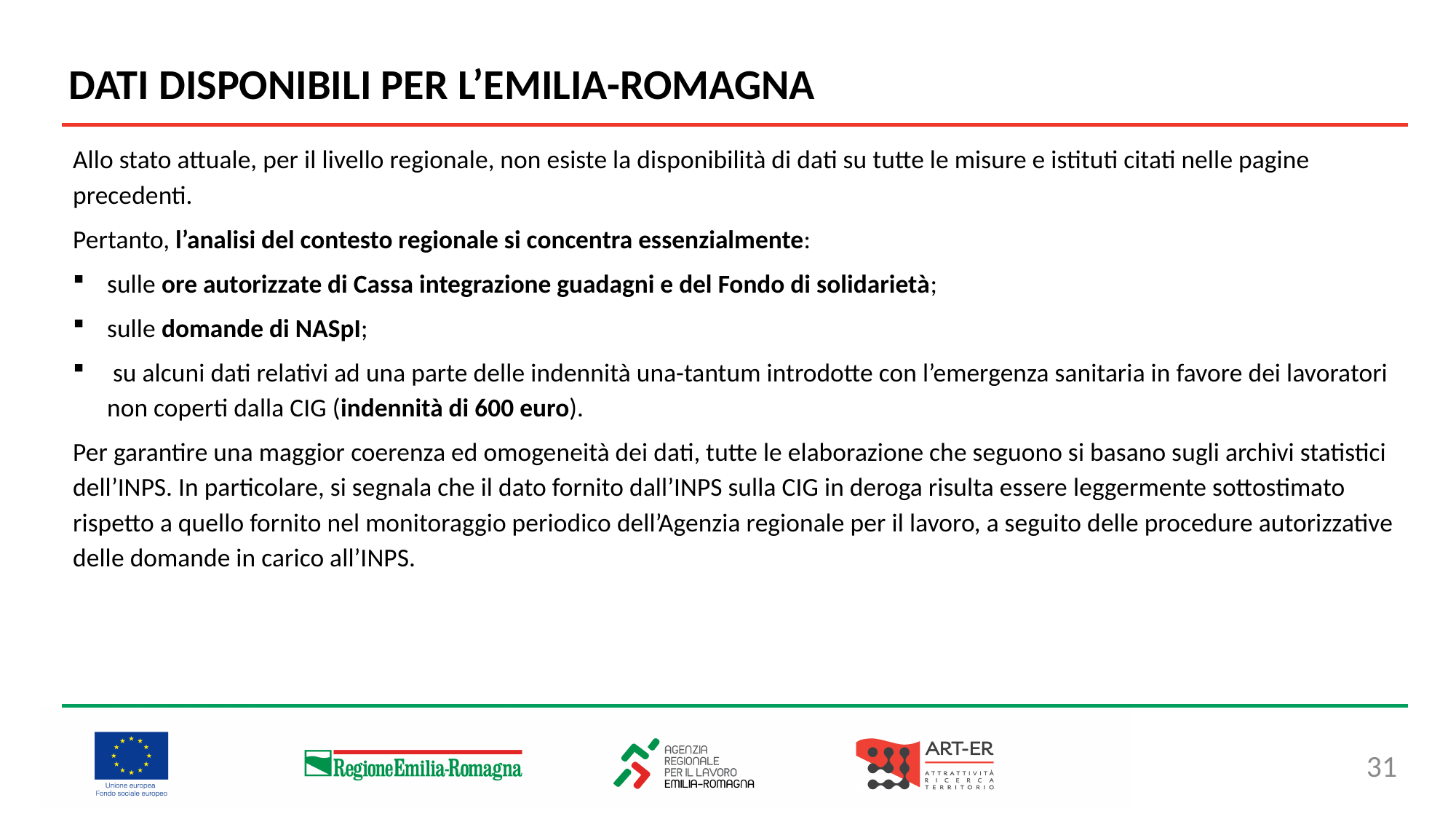

DATI DISPONIBILI PER L’EMILIA-ROMAGNA
Allo stato attuale, per il livello regionale, non esiste la disponibilità di dati su tutte le misure e istituti citati nelle pagine precedenti.
Pertanto, l’analisi del contesto regionale si concentra essenzialmente:
sulle ore autorizzate di Cassa integrazione guadagni e del Fondo di solidarietà;
sulle domande di NASpI;
 su alcuni dati relativi ad una parte delle indennità una-tantum introdotte con l’emergenza sanitaria in favore dei lavoratori non coperti dalla CIG (indennità di 600 euro).
Per garantire una maggior coerenza ed omogeneità dei dati, tutte le elaborazione che seguono si basano sugli archivi statistici dell’INPS. In particolare, si segnala che il dato fornito dall’INPS sulla CIG in deroga risulta essere leggermente sottostimato rispetto a quello fornito nel monitoraggio periodico dell’Agenzia regionale per il lavoro, a seguito delle procedure autorizzative delle domande in carico all’INPS.
31